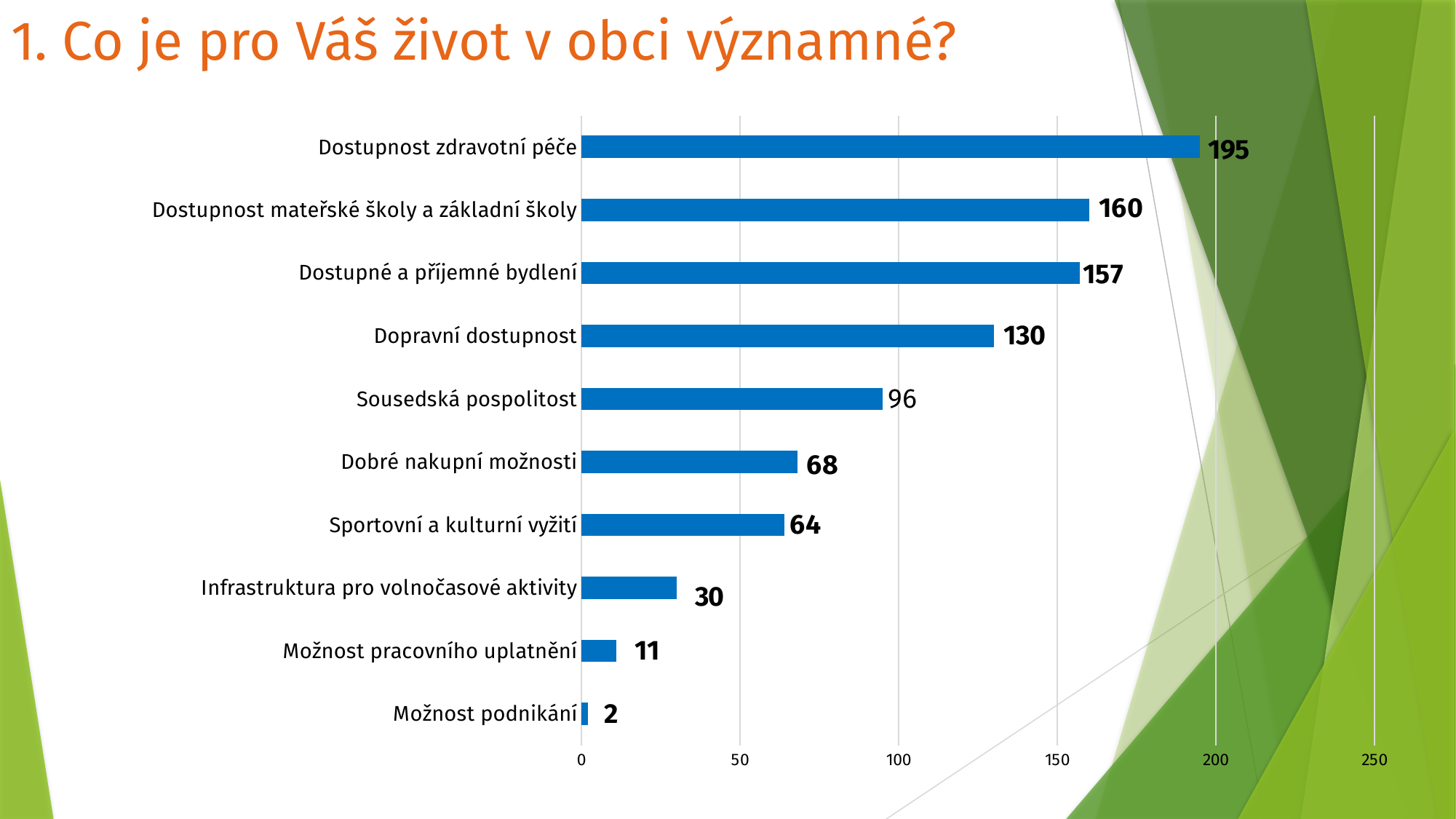

# 1. Co je pro Váš život v obci významné?

### Chart

| Category |  |
|---|---|
| Možnost podnikání | 2.0 |
| Možnost pracovního uplatnění | 11.0 |
| Infrastruktura pro volnočasové aktivity | 30.0 |
| Sportovní a kulturní vyžití | 64.0 |
| Dobré nakupní možnosti | 68.0 |
| Sousedská pospolitost | 95.0 |
| Dopravní dostupnost | 130.0 |
| Dostupné a příjemné bydlení | 157.0 |
| Dostupnost mateřské školy a základní školy | 160.0 |
| Dostupnost zdravotní péče | 195.0 |